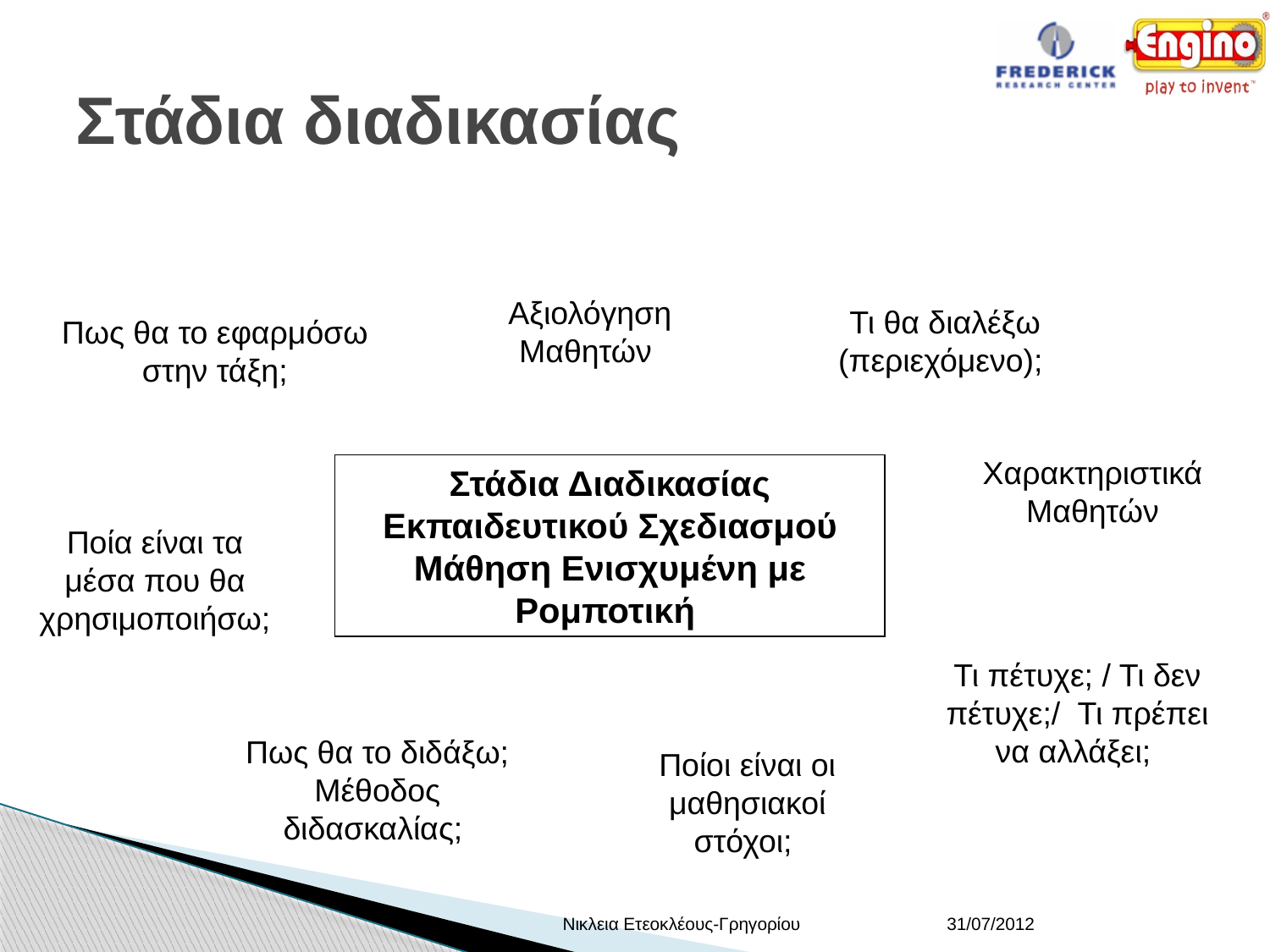

# Στάδια διαδικασίας
Αξιολόγηση Μαθητών
Τι θα διαλέξω (περιεχόμενο);
Πως θα το εφαρμόσω στην τάξη;
Χαρακτηριστικά Μαθητών
Στάδια Διαδικασίας Εκπαιδευτικού Σχεδιασμού Μάθηση Ενισχυμένη με Ρομποτική

Ποία είναι τα μέσα που θα χρησιμοποιήσω;

Τι πέτυχε; / Τι δεν πέτυχε;/  Τι πρέπει να αλλάξει;
Πως θα το διδάξω; Μέθοδος διδασκαλίας;
Ποίοι είναι οι μαθησιακοί στόχοι;
Νικλεια Ετεοκλέους-Γρηγορίου
31/07/2012